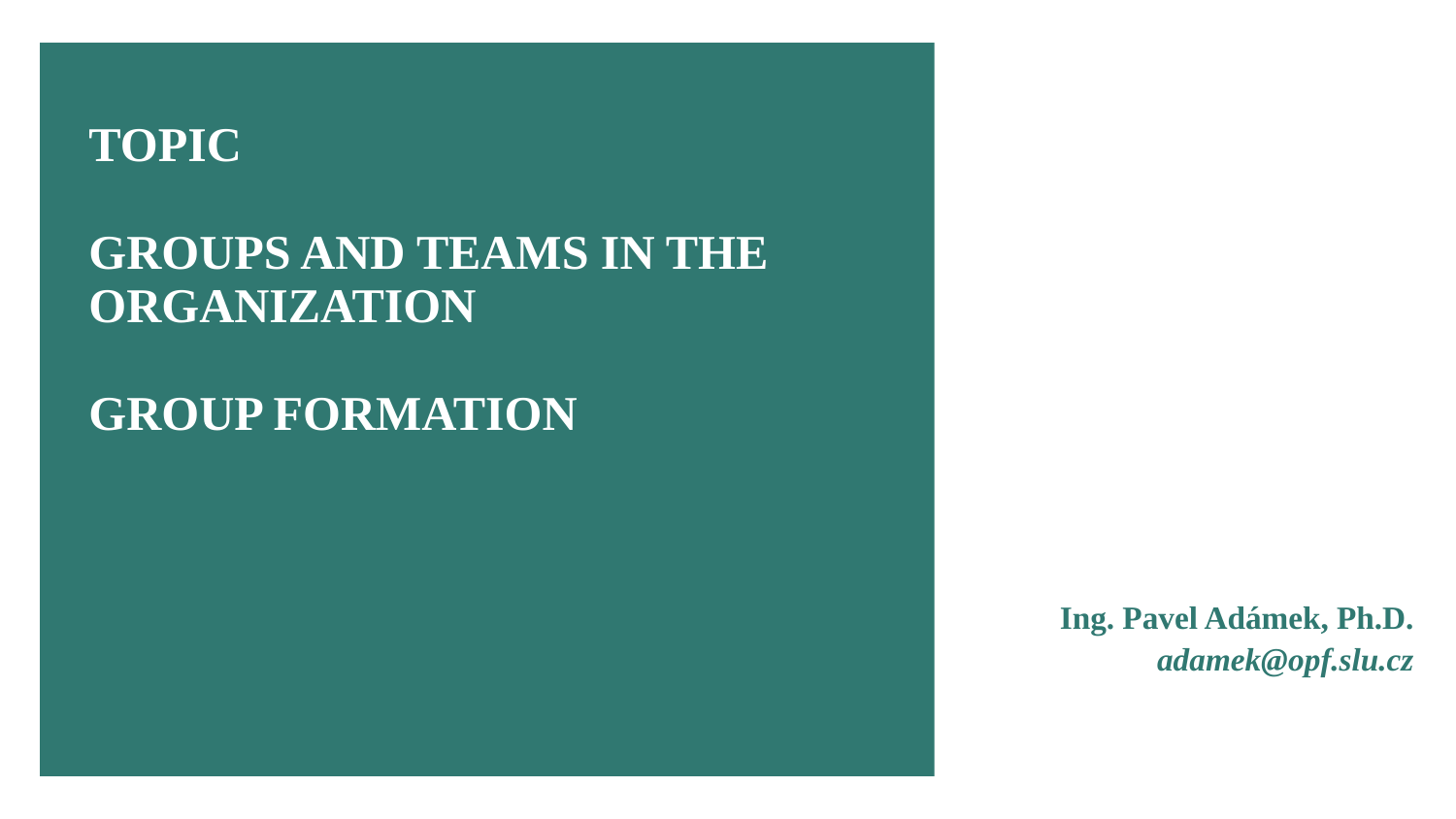

TOPIC
Groups and teams in the organization
group formation
Ing. Pavel Adámek, Ph.D.
adamek@opf.slu.cz